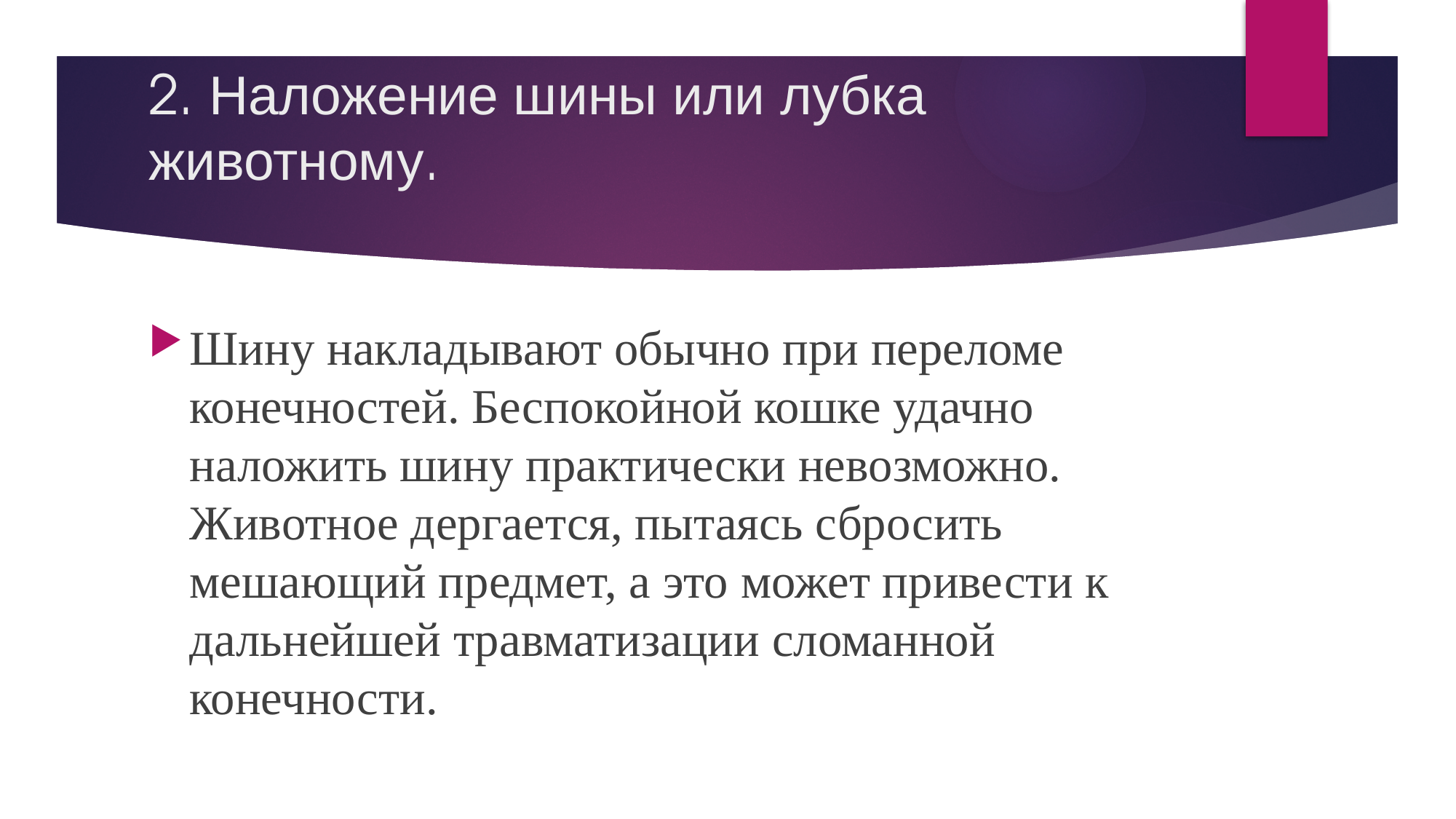

# 2. Наложение шины или лубка животному.
Шину накладывают обычно при переломе конечностей. Беспокойной кошке удачно наложить шину практически невозможно. Животное дергается, пытаясь сбросить мешающий предмет, а это может привести к дальнейшей травматизации сломанной конечности.